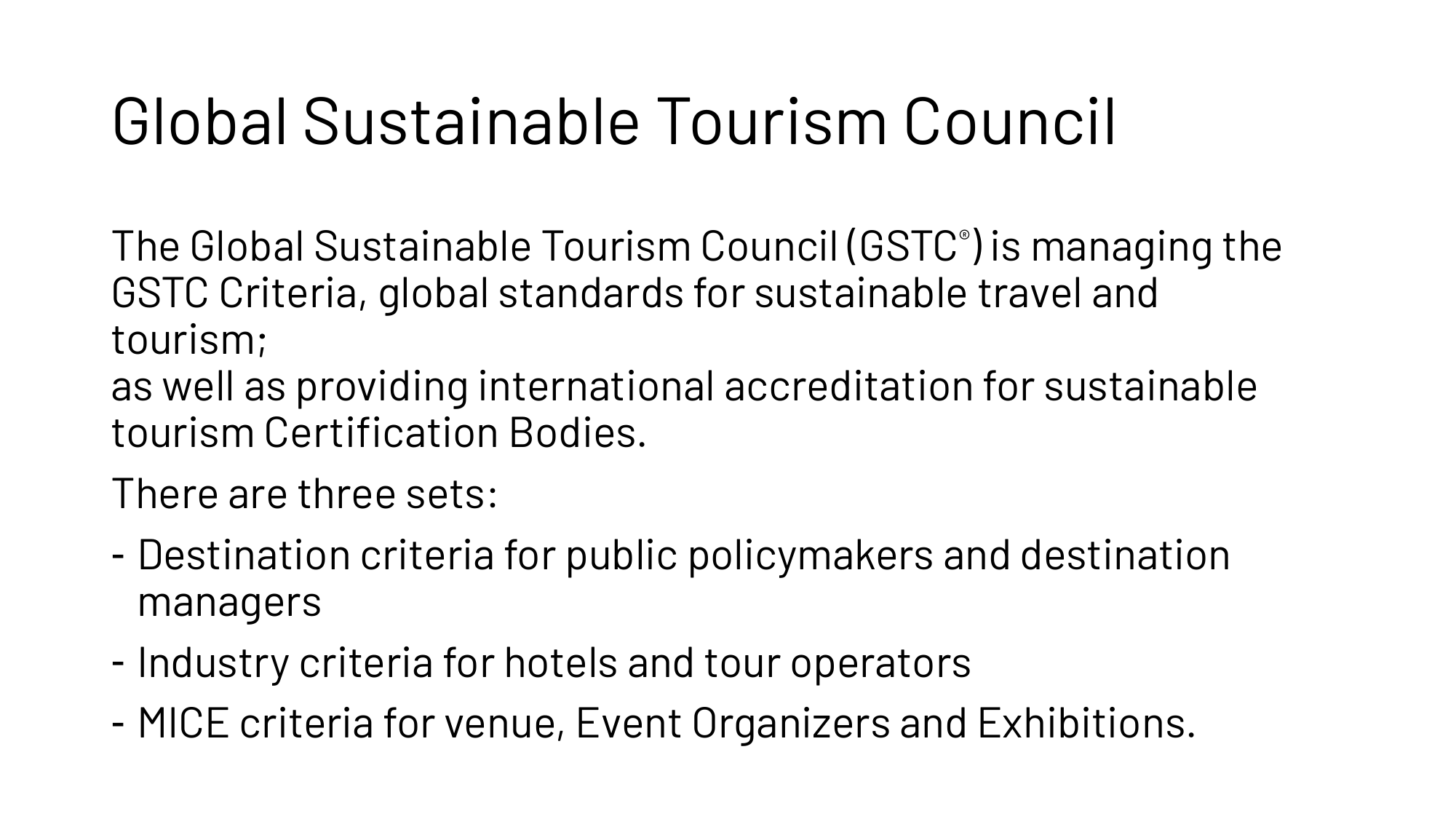

# Global Sustainable Tourism Council
The Global Sustainable Tourism Council (GSTC®) is managing the GSTC Criteria, global standards for sustainable travel and tourism;
as well as providing international accreditation for sustainable tourism Certification Bodies.
There are three sets:
Destination criteria for public policymakers and destination managers
Industry criteria for hotels and tour operators
MICE criteria for venue, Event Organizers and Exhibitions.